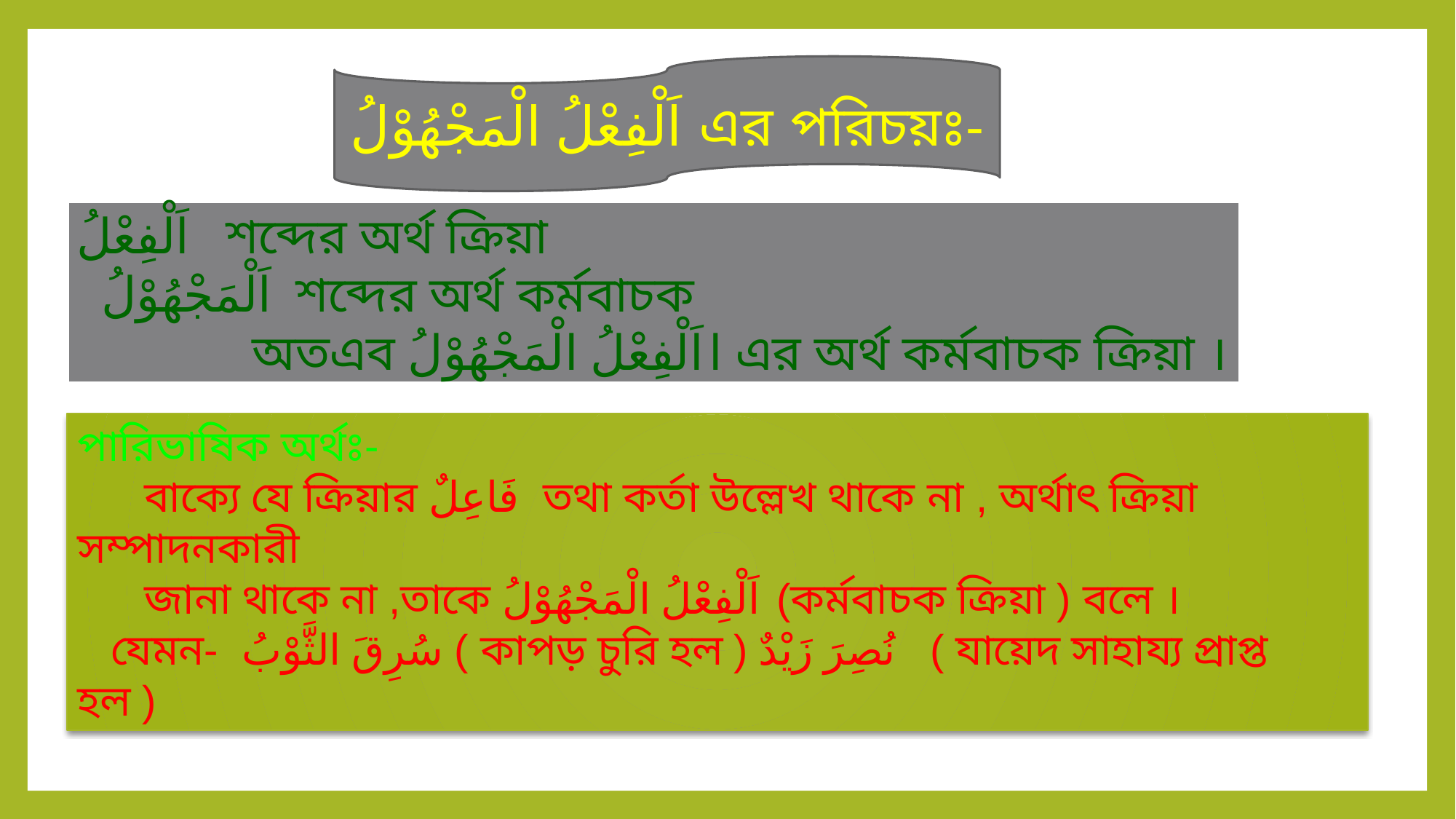

اَلْفِعْلُ الْمَجْهُوْلُ এর পরিচয়ঃ-
اَلْفِعْلُ   শব্দের অর্থ ক্রিয়া
  اَلْمَجْهُوْلُ  শব্দের অর্থ কর্মবাচক
              অতএব ااَلْفِعْلُ الْمَجْهُوْلُ এর অর্থ কর্মবাচক ক্রিয়া ।
পারিভাষিক অর্থঃ-
      বাক্যে যে ক্রিয়ার فَاعِلٌ  তথা কর্তা উল্লেখ থাকে না , অর্থাৎ ক্রিয়া সম্পাদনকারী
      জানা থাকে না ,তাকে اَلْفِعْلُ الْمَجْهُوْلُ (কর্মবাচক ক্রিয়া ) বলে ।
   যেমন-  سُرِقَ الثَّوْبُ ( কাপড় চুরি হল ) نُصِرَ زَيْدٌ   ( যায়েদ সাহায্য প্রাপ্ত হল )